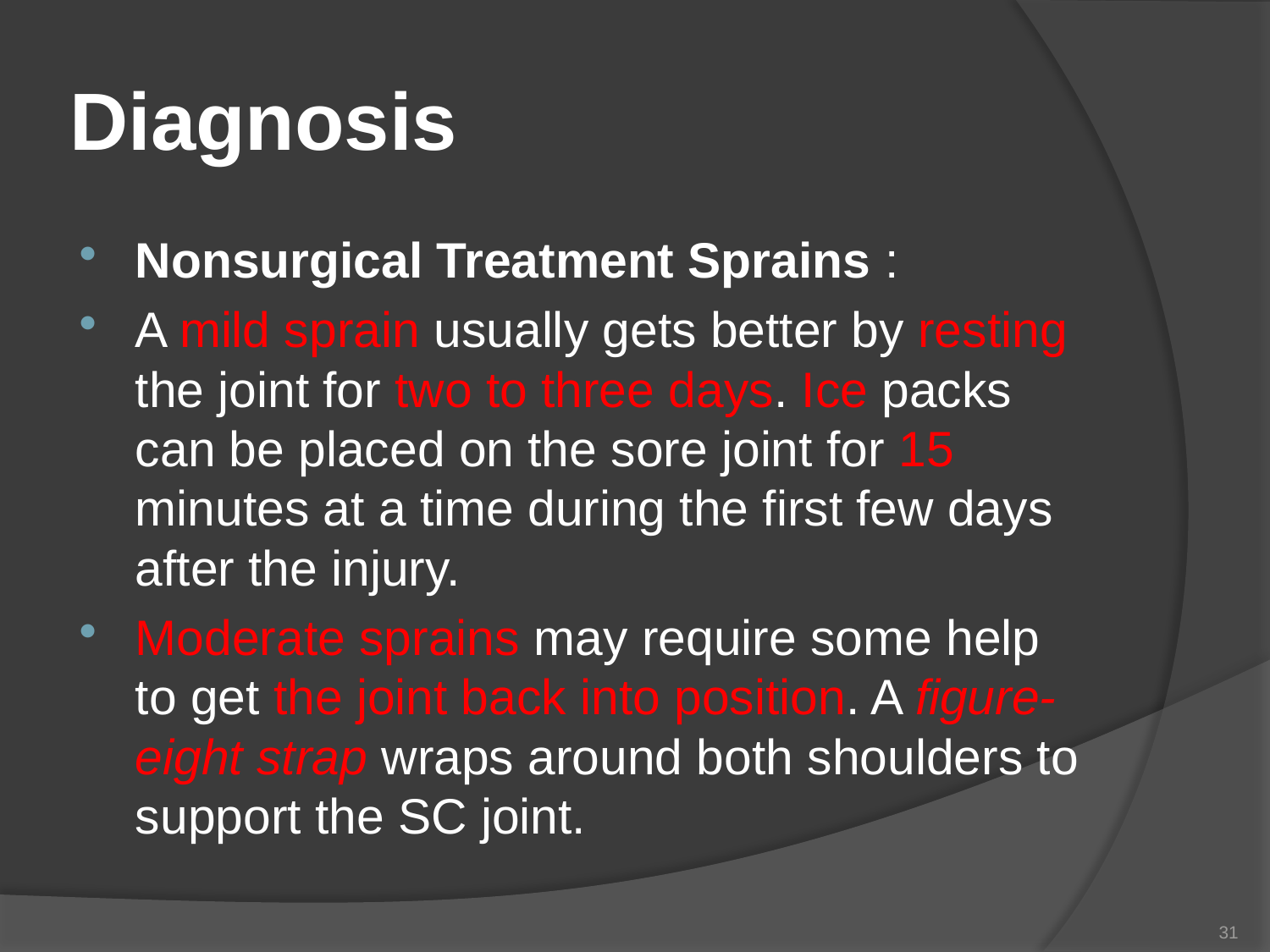

# Diagnosis
Nonsurgical Treatment Sprains :
A mild sprain usually gets better by resting the joint for two to three days. Ice packs can be placed on the sore joint for 15 minutes at a time during the first few days after the injury.
Moderate sprains may require some help to get the joint back into position. A figure-eight strap wraps around both shoulders to support the SC joint.

31